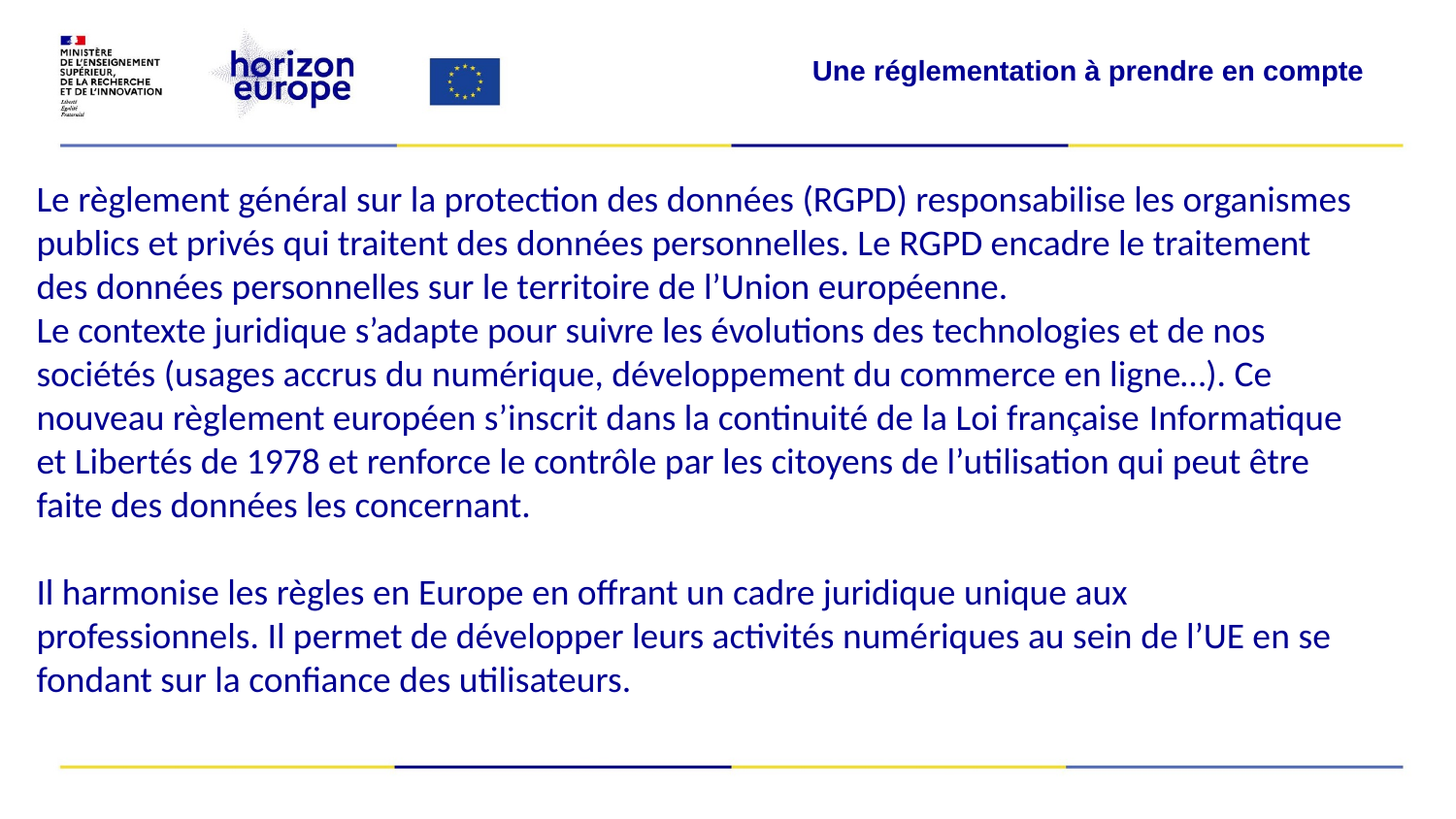

Une réglementation à prendre en compte
Le règlement général sur la protection des données (RGPD) responsabilise les organismes publics et privés qui traitent des données personnelles. Le RGPD encadre le traitement des données personnelles sur le territoire de l’Union européenne.
Le contexte juridique s’adapte pour suivre les évolutions des technologies et de nos sociétés (usages accrus du numérique, développement du commerce en ligne…). Ce nouveau règlement européen s’inscrit dans la continuité de la Loi française Informatique et Libertés de 1978 et renforce le contrôle par les citoyens de l’utilisation qui peut être faite des données les concernant.

Il harmonise les règles en Europe en offrant un cadre juridique unique aux professionnels. Il permet de développer leurs activités numériques au sein de l’UE en se fondant sur la confiance des utilisateurs.

Le RGPD